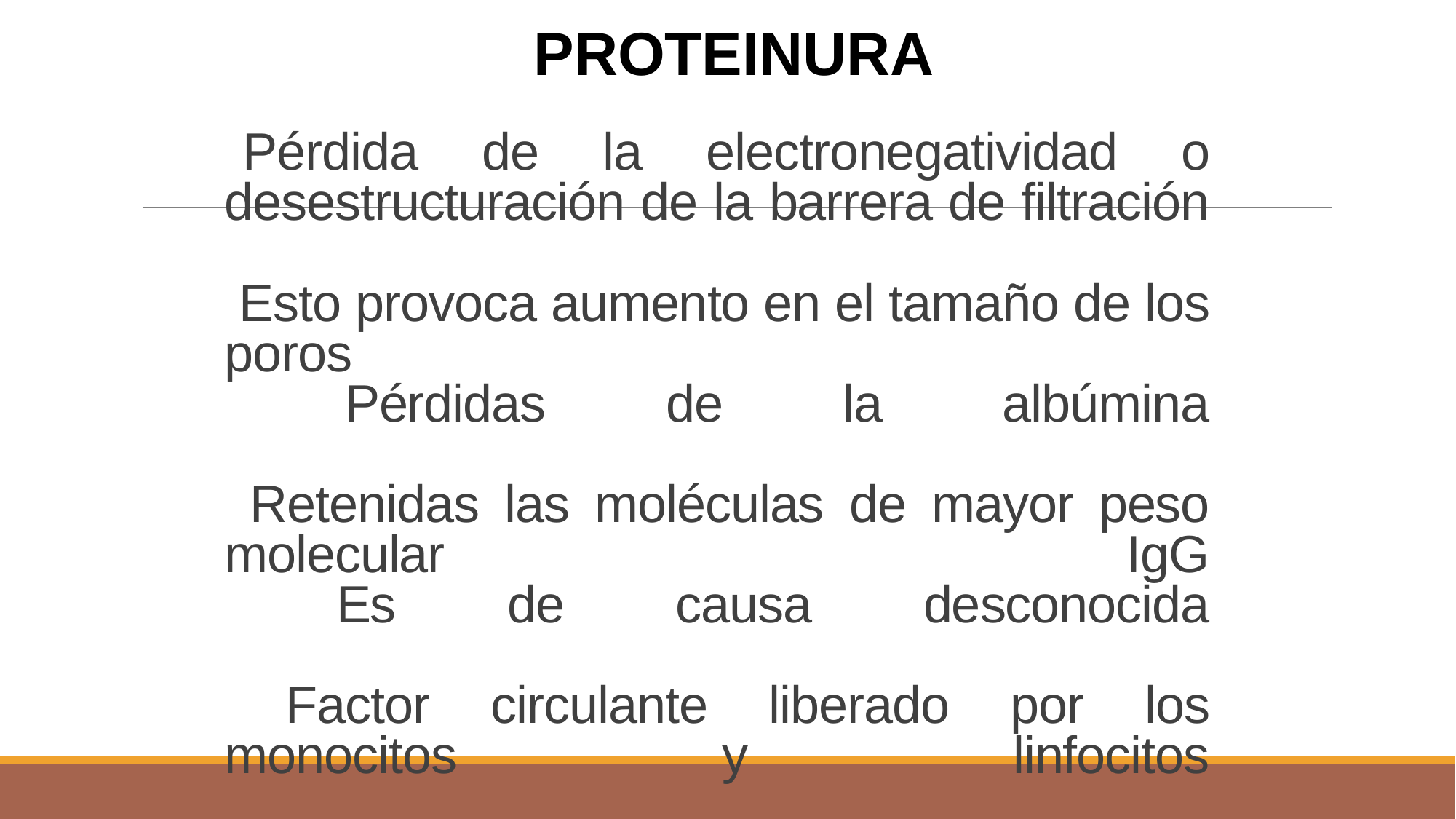

PROTEINURA
# Pérdida de la electronegatividad o desestructuración de la barrera de filtración Esto provoca aumento en el tamaño de los poros Pérdidas de la albúmina Retenidas las moléculas de mayor peso molecular IgG Es de causa desconocida Factor circulante liberado por los monocitos y linfocitos